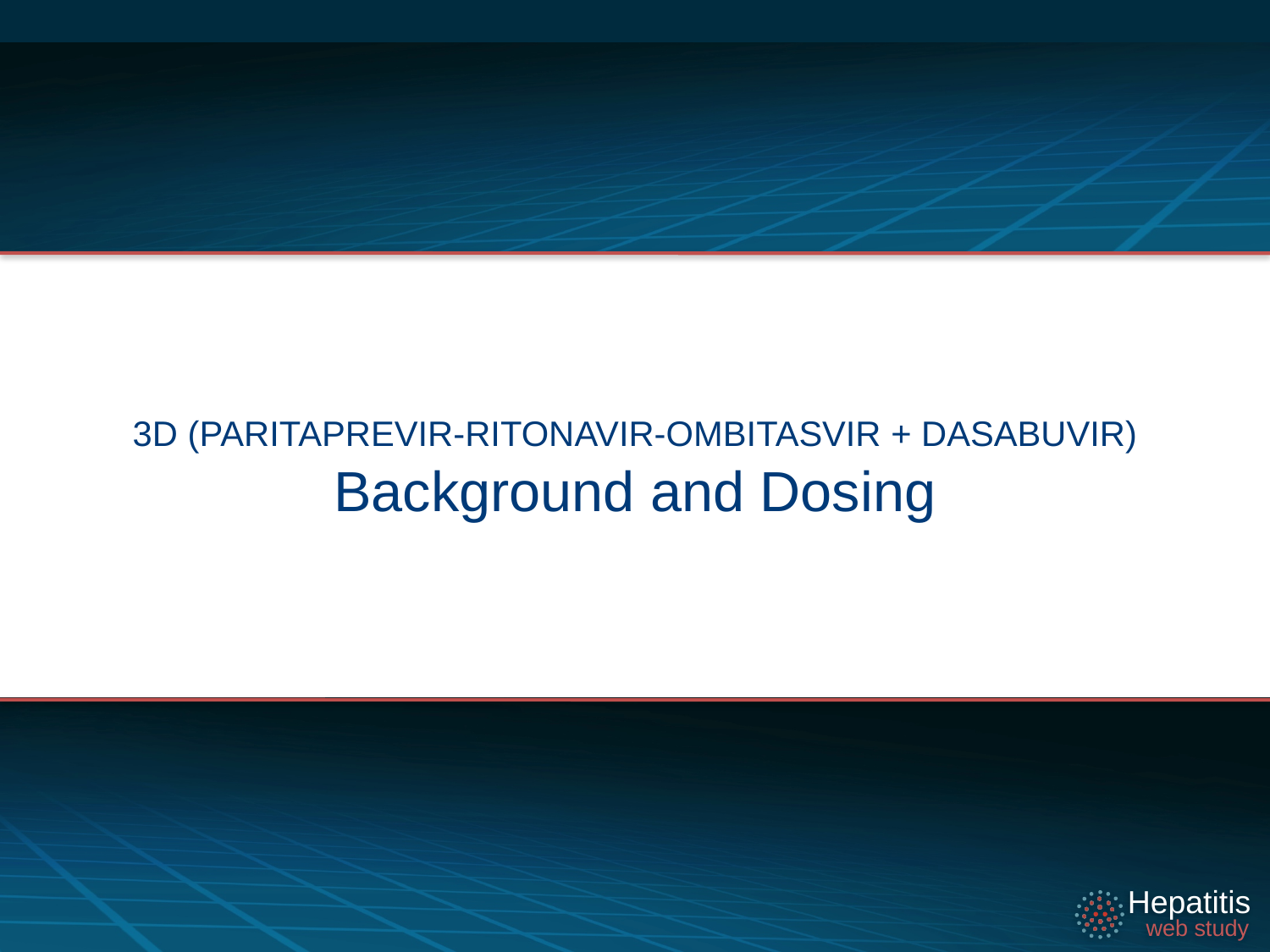

3D (Paritaprevir-Ritonavir-Ombitasvir + Dasabuvir)
# Background and Dosing